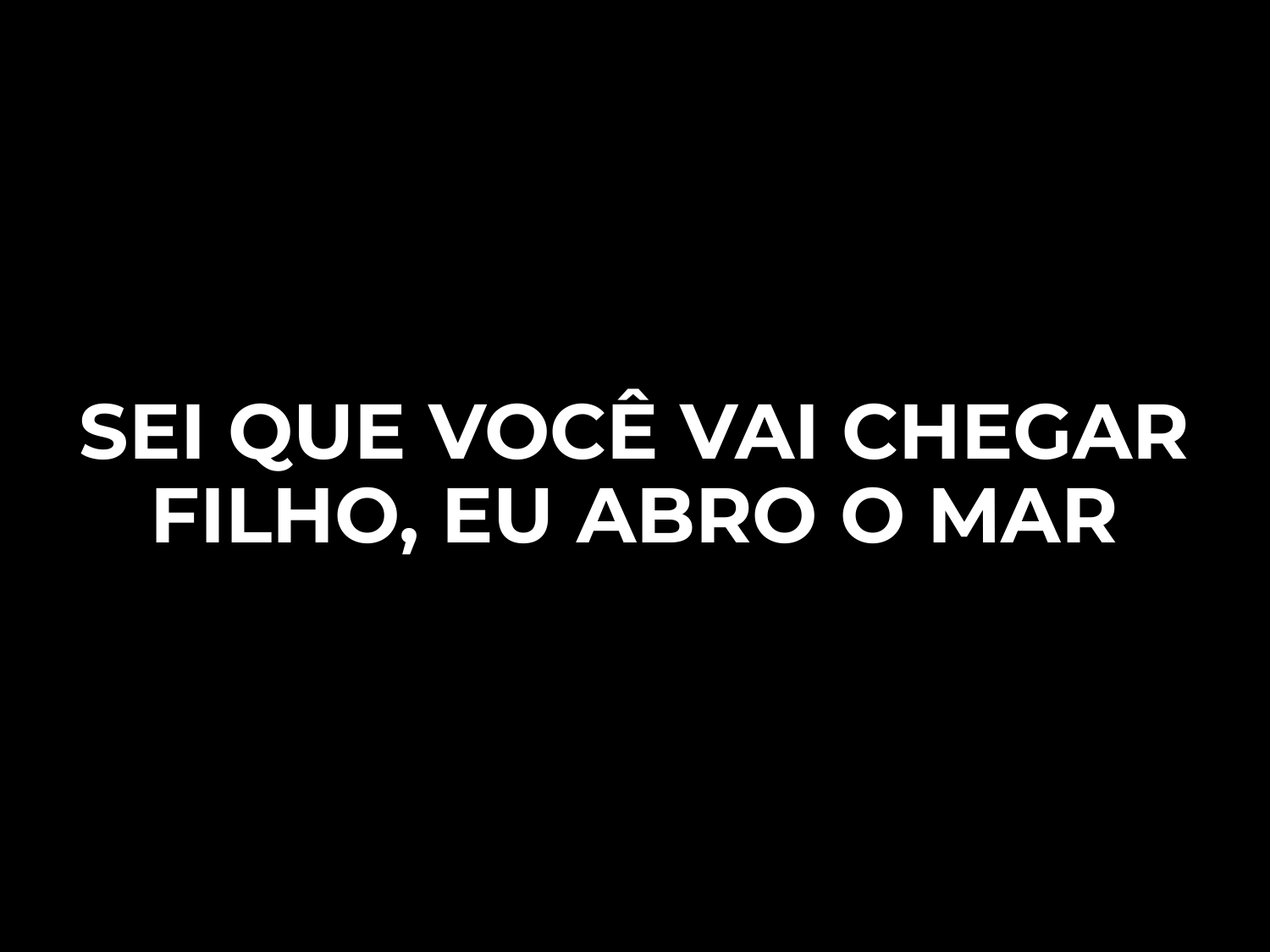

SEI QUE VOCÊ VAI CHEGAR
FILHO, EU ABRO O MAR